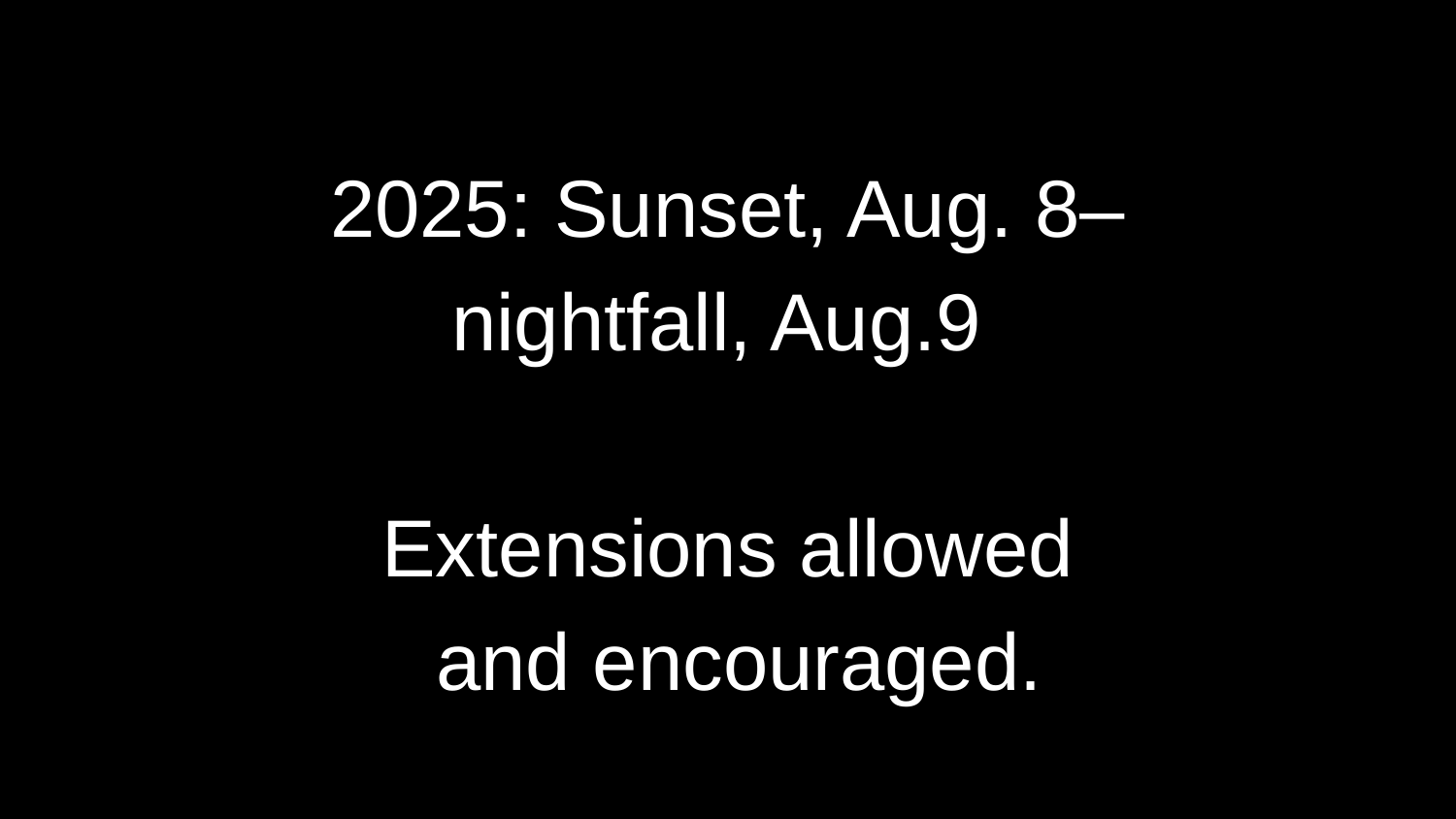

2025: Sunset, Aug. 8–
nightfall, Aug.9

Extensions allowed
 and encouraged.